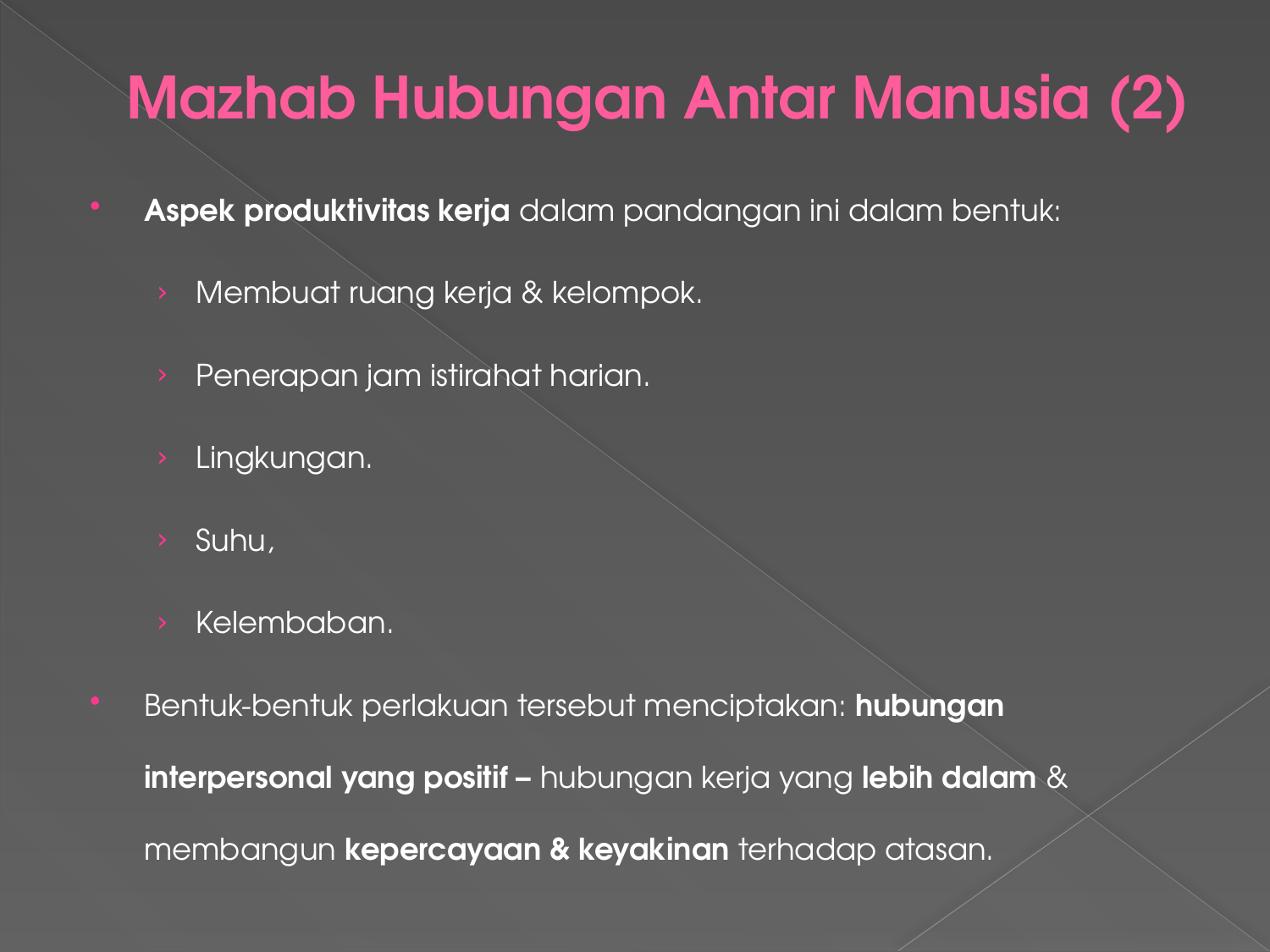

# Mazhab Hubungan Antar Manusia (2)
Aspek produktivitas kerja dalam pandangan ini dalam bentuk:
Membuat ruang kerja & kelompok.
Penerapan jam istirahat harian.
Lingkungan.
Suhu,
Kelembaban.
Bentuk-bentuk perlakuan tersebut menciptakan: hubungan interpersonal yang positif – hubungan kerja yang lebih dalam & membangun kepercayaan & keyakinan terhadap atasan.